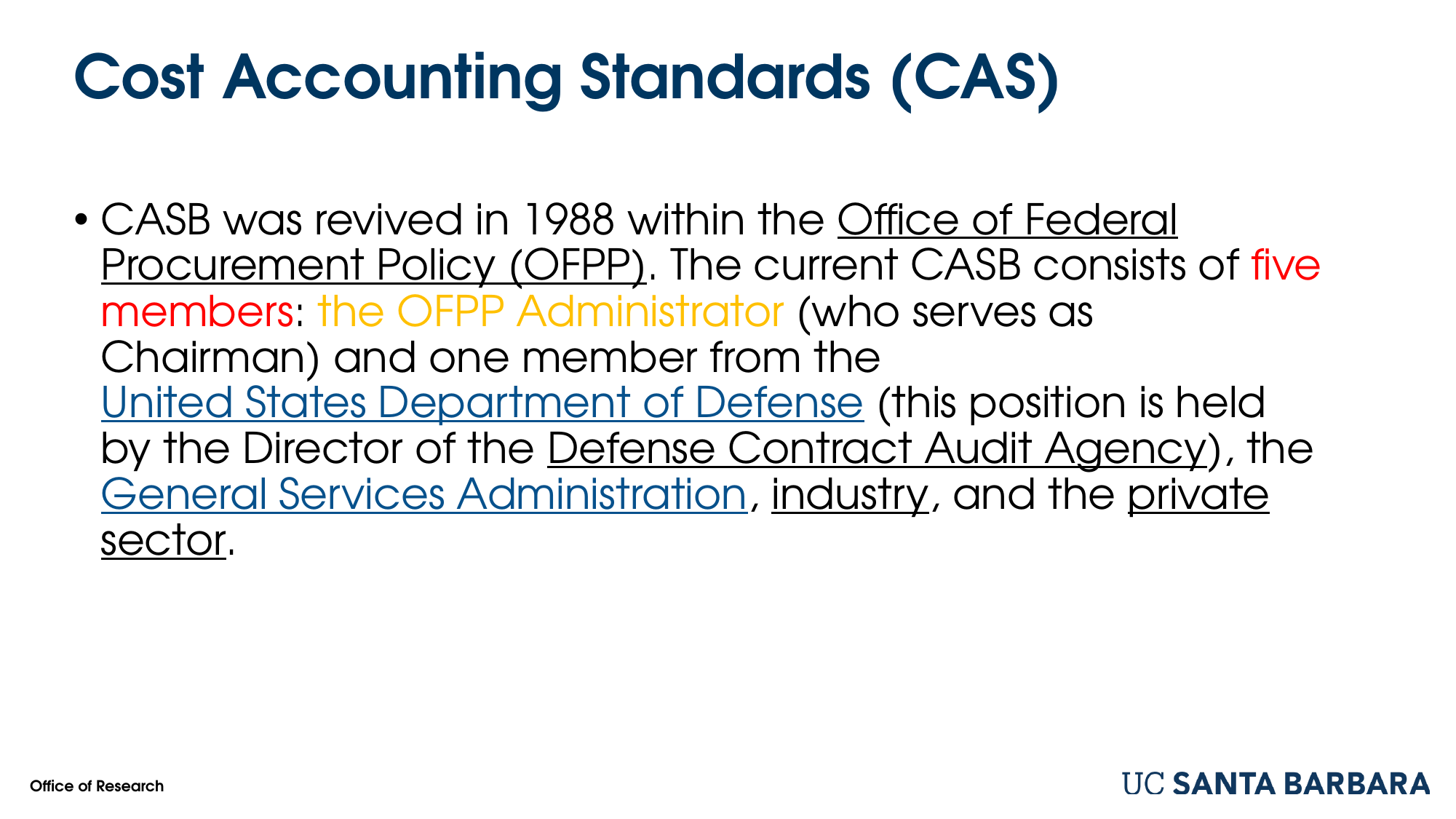

# Cost Accounting Standards (CAS)
CASB was revived in 1988 within the Office of Federal Procurement Policy (OFPP). The current CASB consists of five members: the OFPP Administrator (who serves as Chairman) and one member from the United States Department of Defense (this position is held by the Director of the Defense Contract Audit Agency), the General Services Administration, industry, and the private sector.